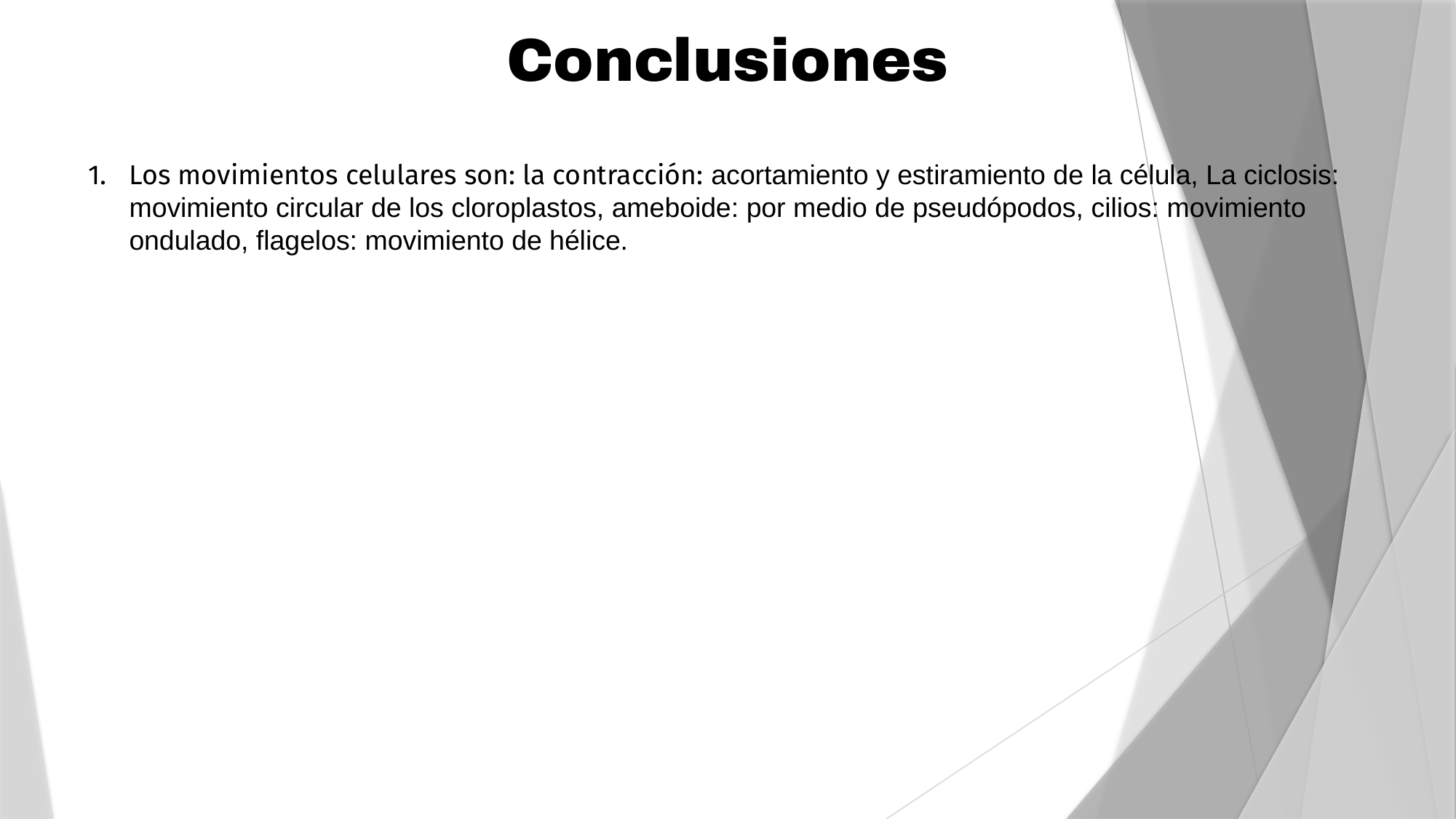

Conclusiones
Los movimientos celulares son: la contracción: acortamiento y estiramiento de la célula, La ciclosis: movimiento circular de los cloroplastos, ameboide: por medio de pseudópodos, cilios: movimiento ondulado, flagelos: movimiento de hélice.